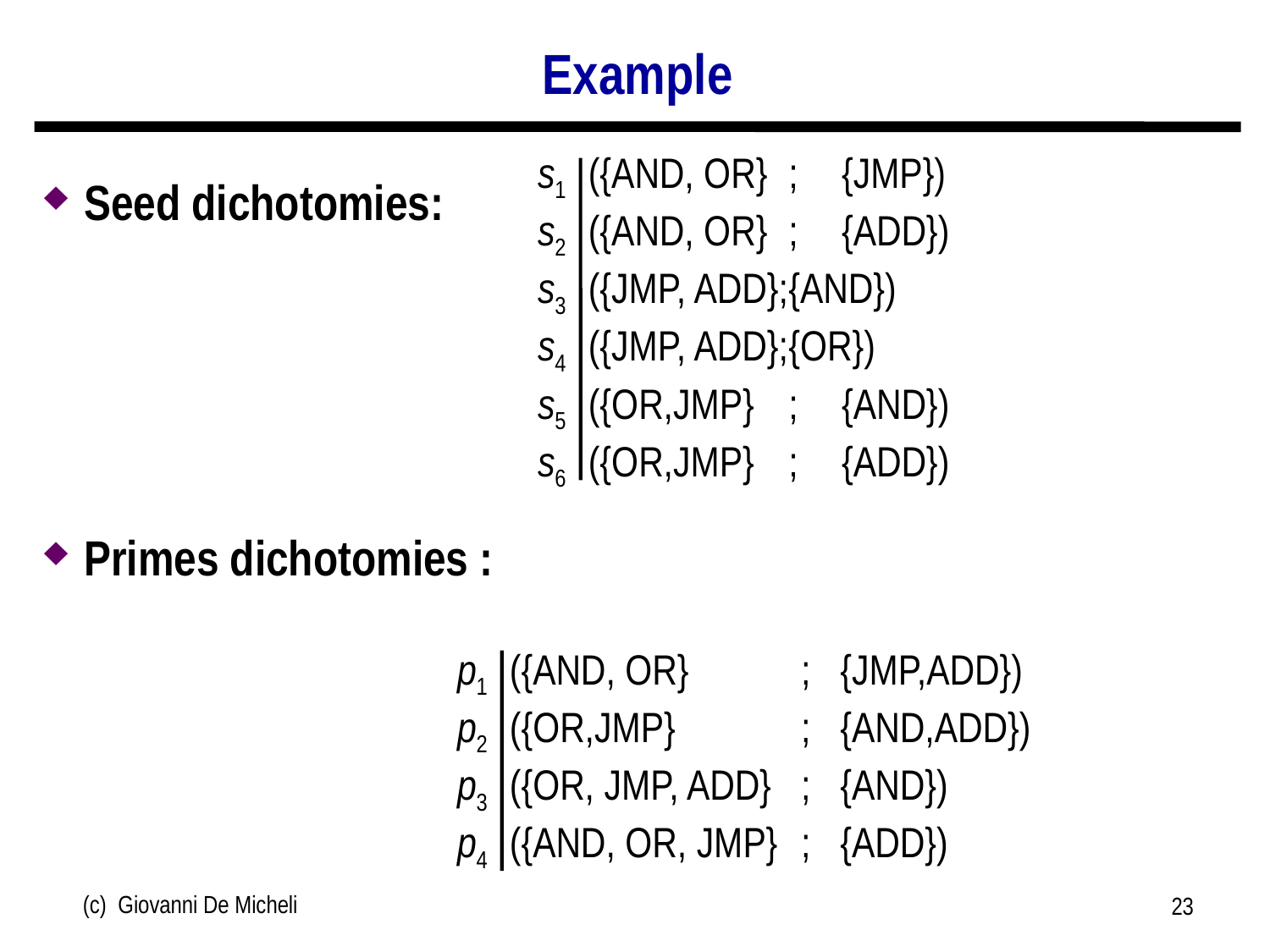

# Example
Seed dichotomies:

Primes dichotomies :

s1    ({AND, OR}	;	{JMP})
s2    ({AND, OR}	;	{ADD})
s3    ({JMP, ADD};	{AND})
s4    ({JMP, ADD};	{OR})
s5    ({OR,JMP}	;	{AND})
s6    ({OR,JMP}	;	{ADD})
p1    ({AND, OR}	;	{JMP,ADD})
p2    ({OR,JMP}	;	{AND,ADD})
p3    ({OR, JMP, ADD}	;	{AND})
p4    ({AND, OR, JMP}	;	{ADD})

(c)  Giovanni De Micheli
23